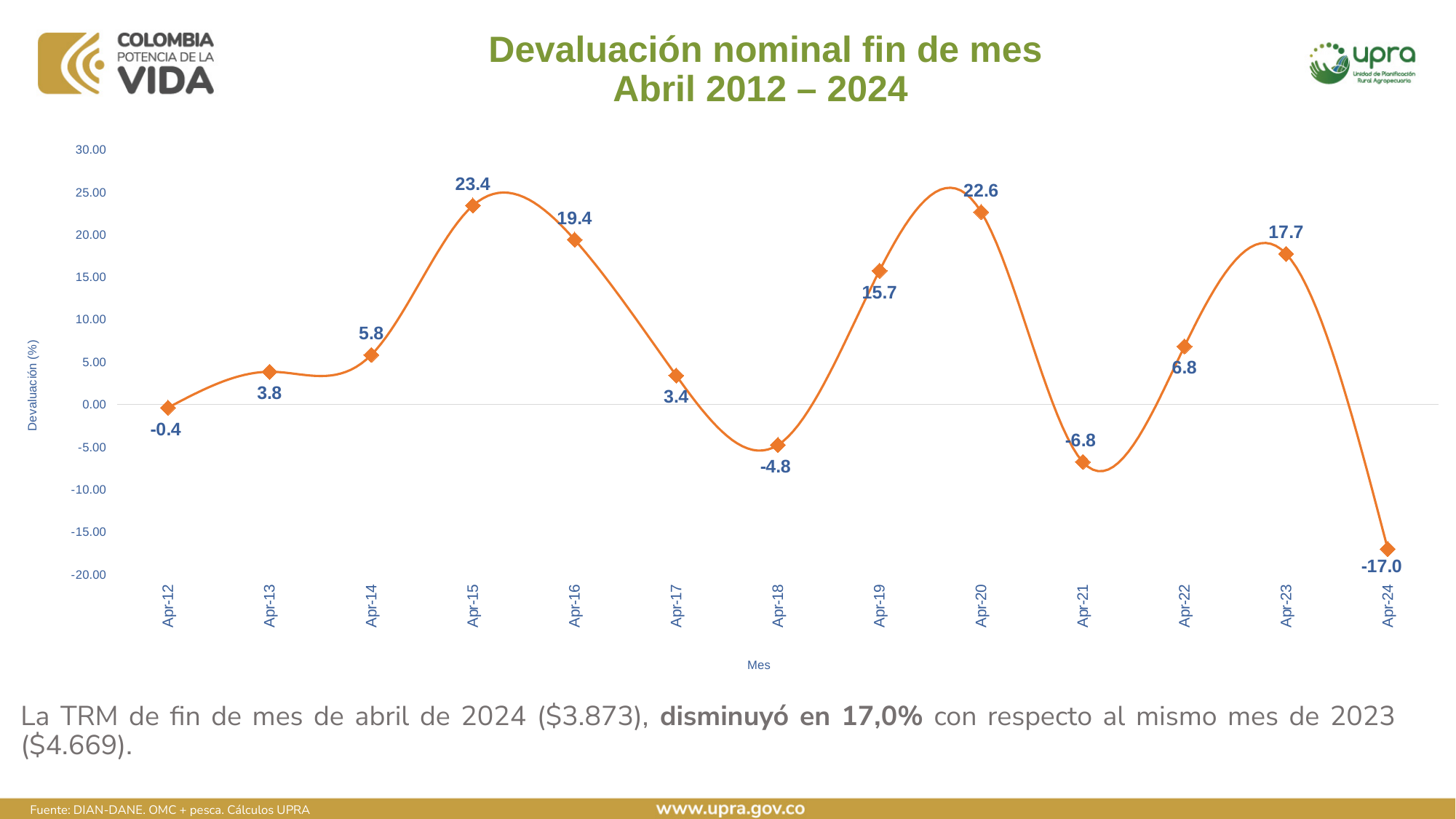

# Devaluación nominal fin de mes Abril 2012 – 2024

### Chart

| Category | TRM  |
|---|---|
| 41029 | -0.3953195075190621 |
| 41394 | 3.8377242789008363 |
| 41759 | 5.815320512469938 |
| 42124 | 23.405024959434442 |
| 42490 | 19.391472576065965 |
| 42855 | 3.3919765427162645 |
| 43220 | -4.802483165697069 |
| 43585 | 15.73043317131581 |
| 43951 | 22.64881208971208 |
| 44316 | -6.788358367078416 |
| 44681 | 6.824333605358632 |
| 45046 | 17.717654118353025 |
| 45412 | -17.039194688370102 |
La TRM de fin de mes de abril de 2024 ($3.873), disminuyó en 17,0% con respecto al mismo mes de 2023 ($4.669).
Fuente: DIAN-DANE. OMC + pesca. Cálculos UPRA